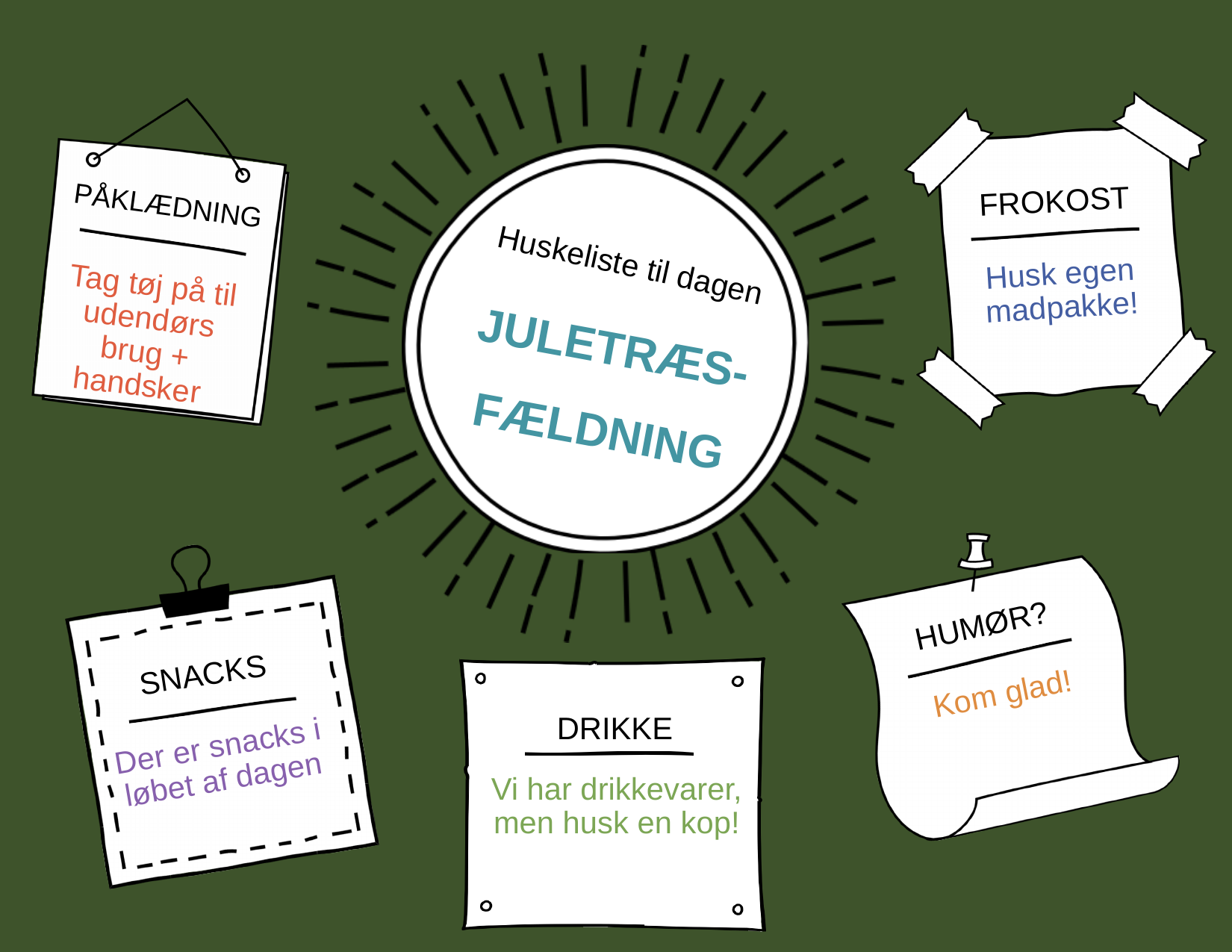

FROKOST

PÅKLÆDNING
Huskeliste til dagen
Husk egen madpakke!
Tag tøj på til udendørs brug + handsker
# JULETRÆS-FÆLDNING
HUMØR?
SNACKS
Kom glad!

DRIKKE
Der er snacks i løbet af dagen
Vi har drikkevarer, men husk en kop!